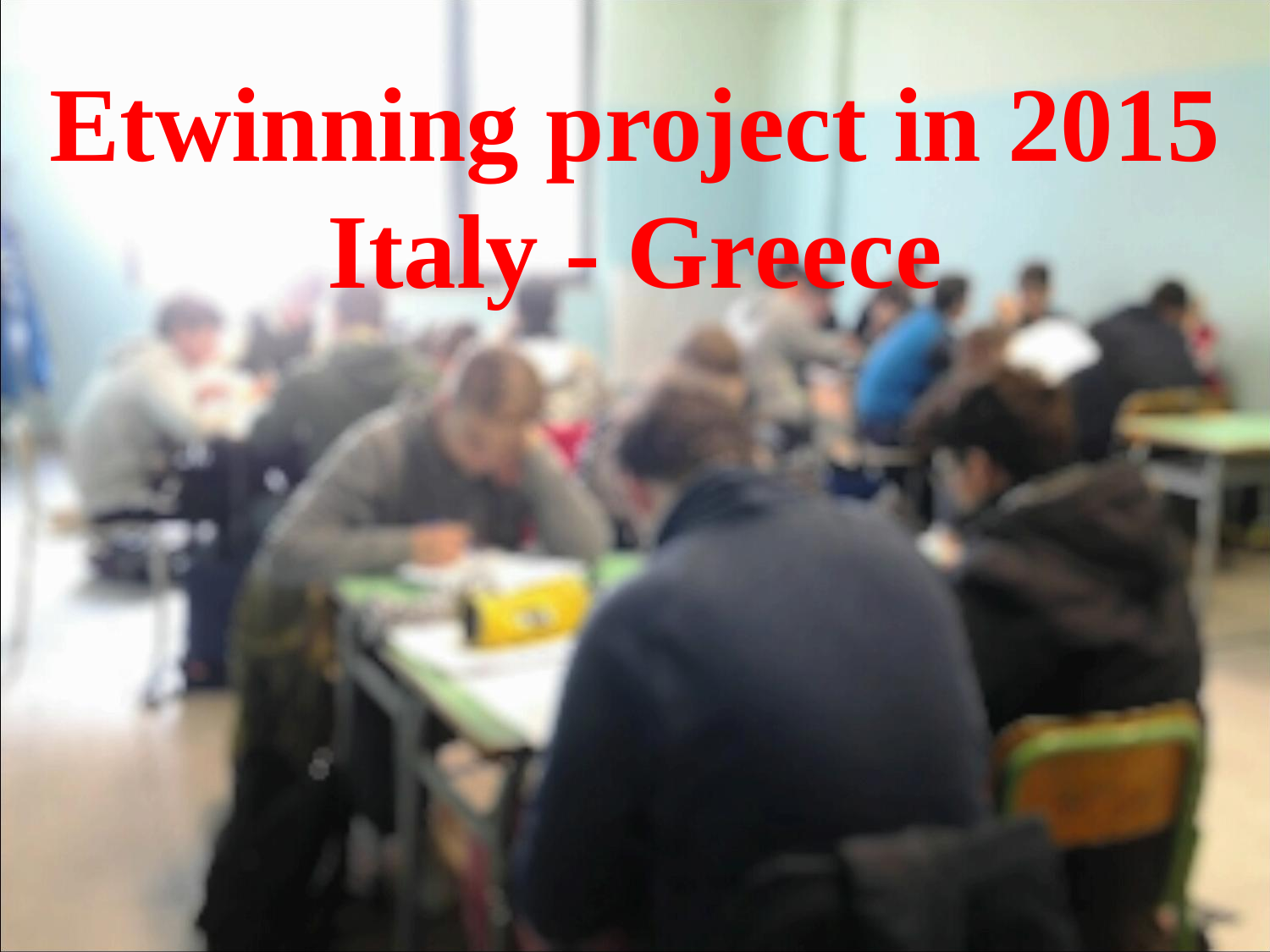

Etwinning project in 2015
Italy - Greece